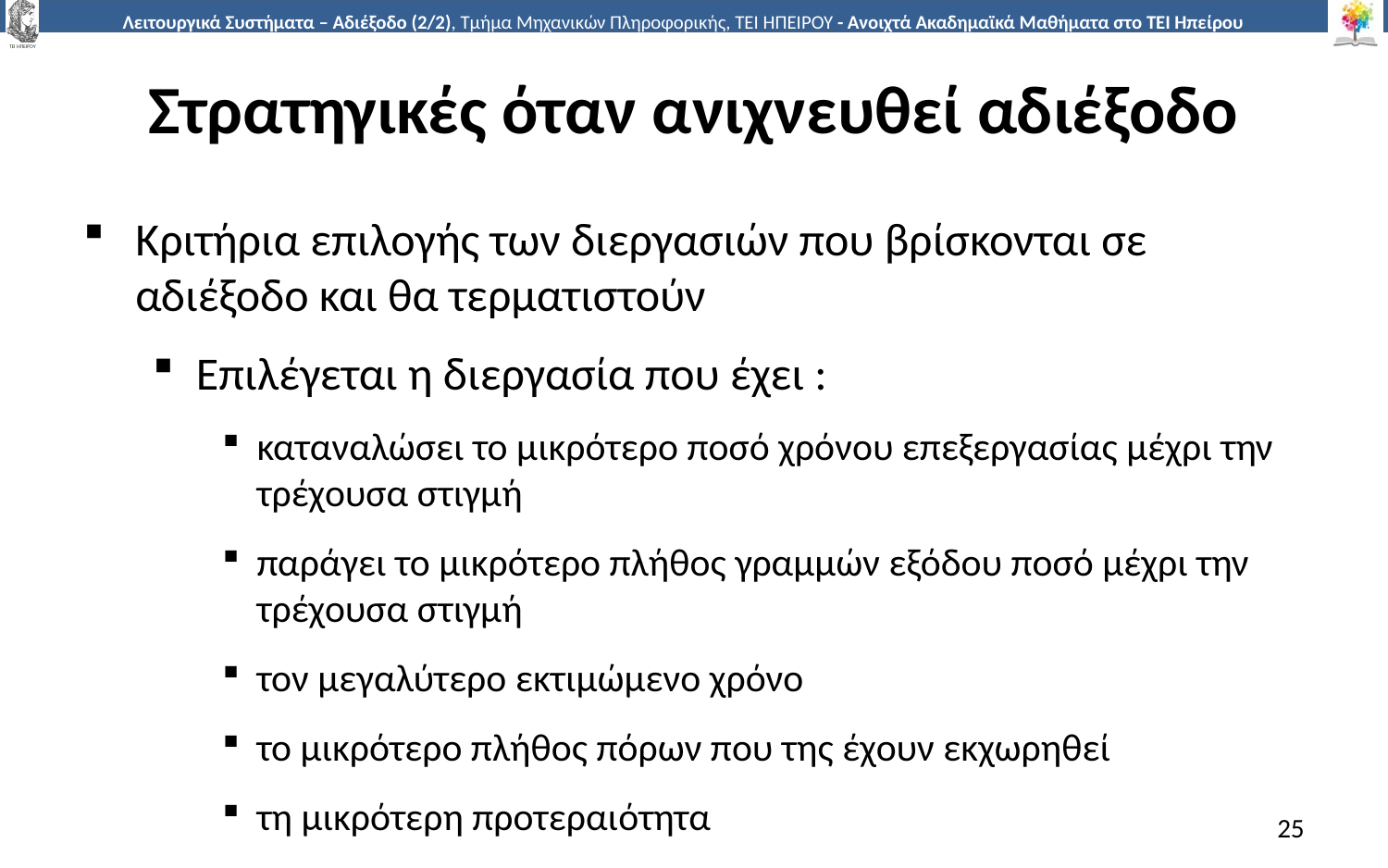

# Στρατηγικές όταν ανιχνευθεί αδιέξοδο
Κριτήρια επιλογής των διεργασιών που βρίσκονται σε αδιέξοδο και θα τερματιστούν
Επιλέγεται η διεργασία που έχει :
καταναλώσει το μικρότερο ποσό χρόνου επεξεργασίας μέχρι την τρέχουσα στιγμή
παράγει το μικρότερο πλήθος γραμμών εξόδου ποσό μέχρι την τρέχουσα στιγμή
τον μεγαλύτερο εκτιμώμενο χρόνο
το μικρότερο πλήθος πόρων που της έχουν εκχωρηθεί
τη μικρότερη προτεραιότητα
25